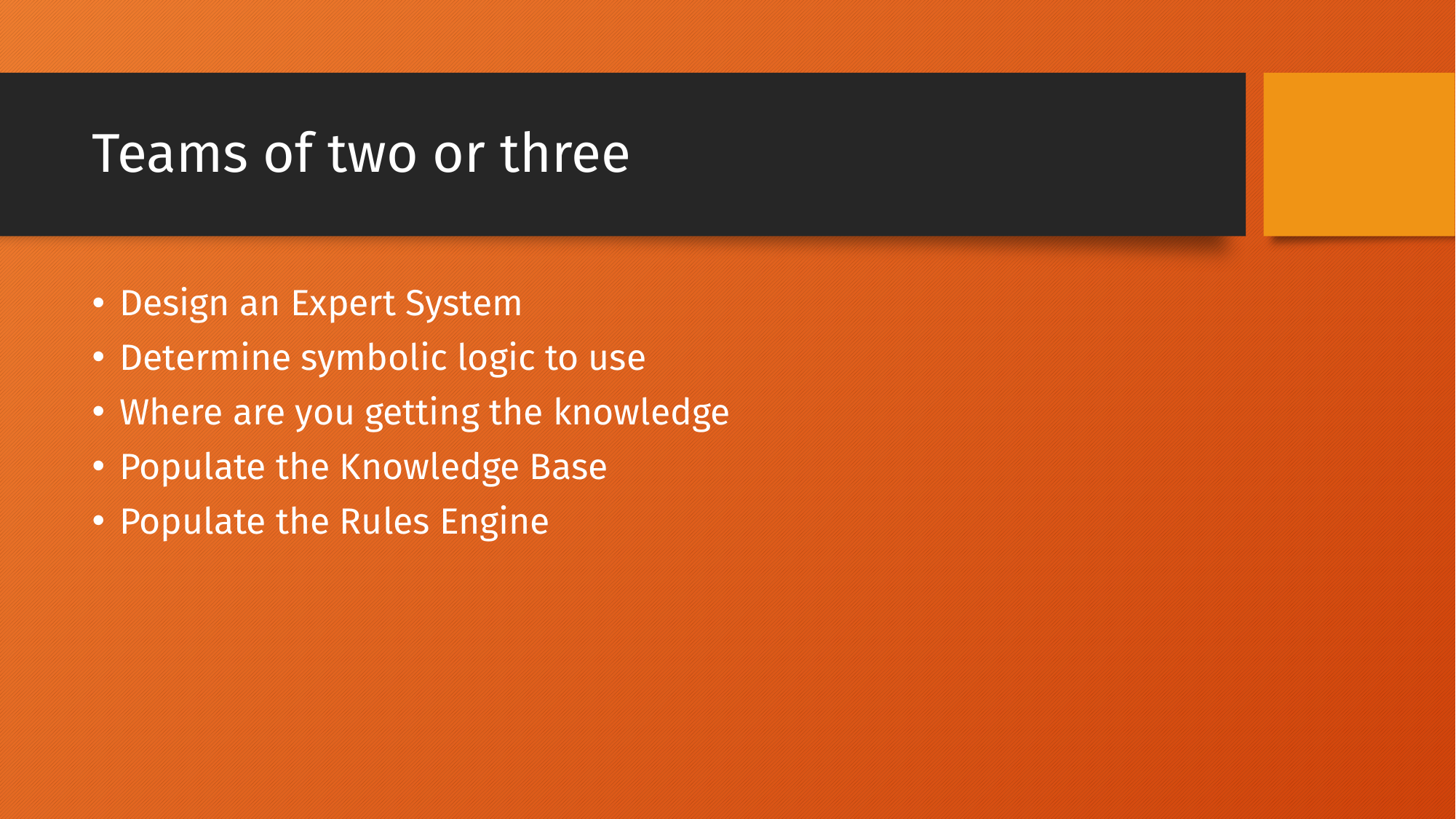

# Teams of two or three
Design an Expert System
Determine symbolic logic to use
Where are you getting the knowledge
Populate the Knowledge Base
Populate the Rules Engine